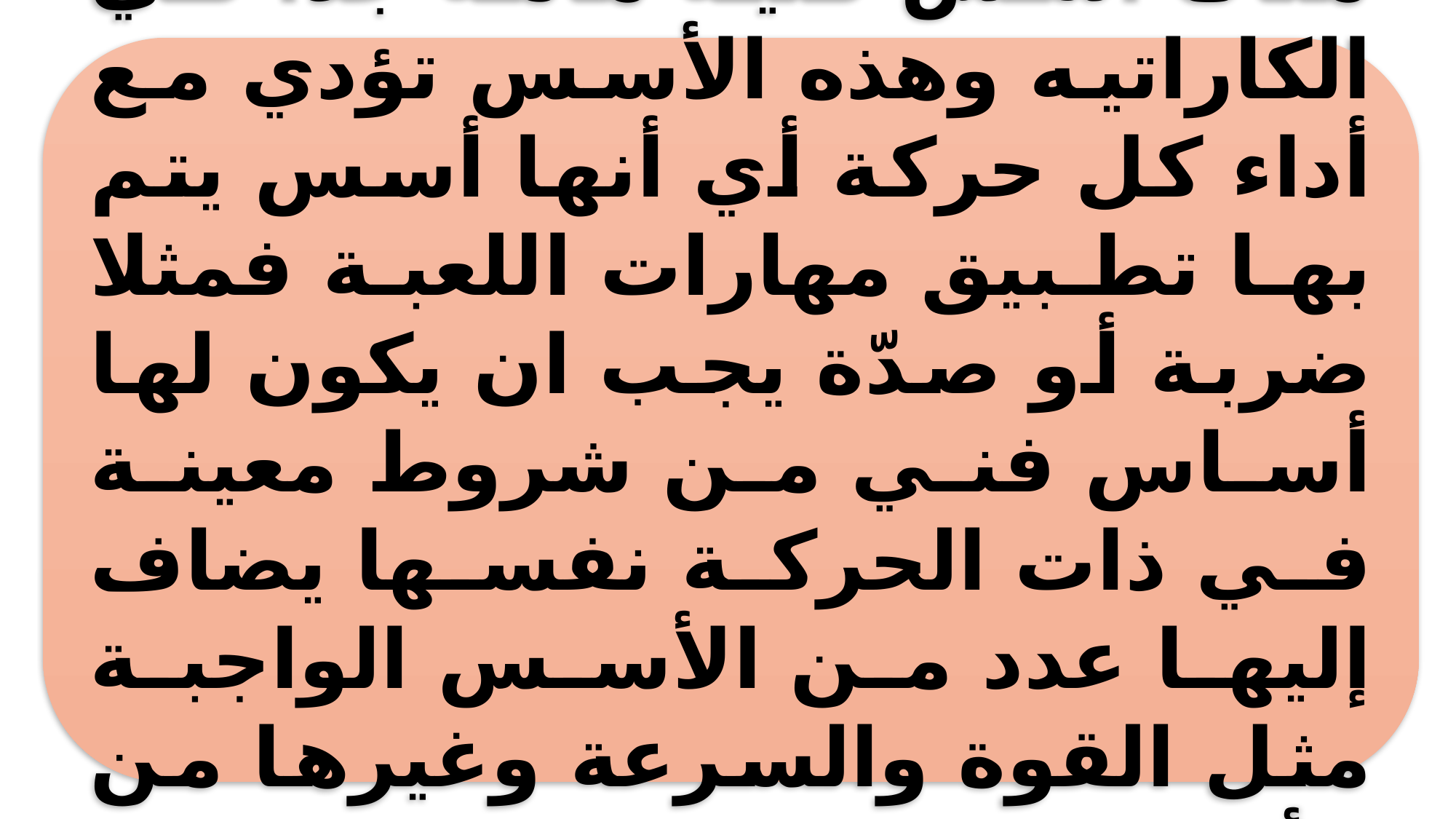

هناك أسس فنية هامة جدا في الكاراتيه وهذه الأسس تؤدي مع أداء كل حركة أي أنها أسس يتم بها تطبيق مهارات اللعبة فمثلا ضربة أو صدّة يجب ان يكون لها أساس فني من شروط معينة في ذات الحركة نفسها يضاف إليها عدد من الأسس الواجبة مثل القوة والسرعة وغيرها من الأسس التي نذكرها بالتفصيل: